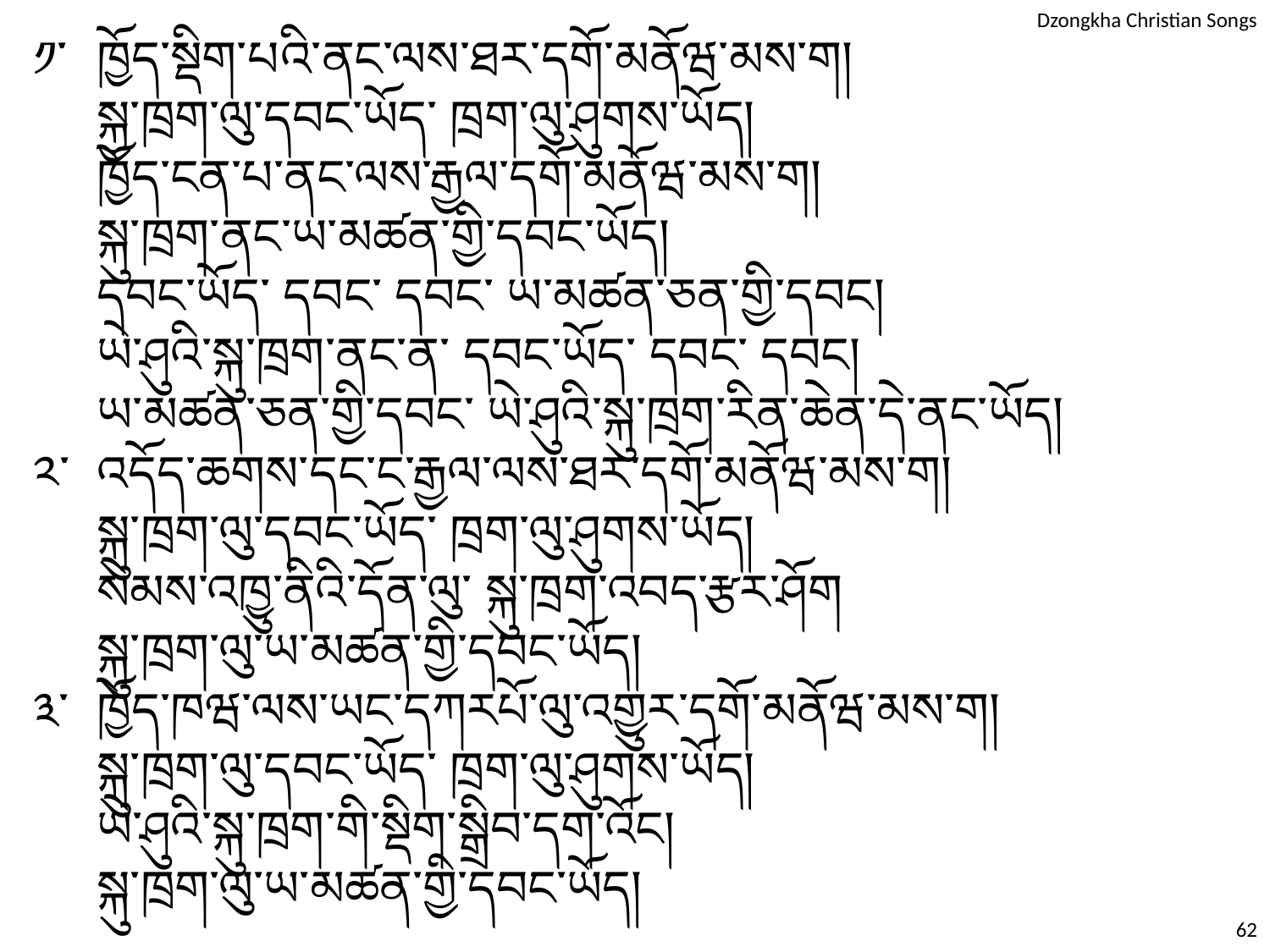

༡་	ཁྱོད་སྡིག་པའི་ནང་ལས་ཐར་དགོ་མནོཝ་མས་ག།
	སྐྱ་ཁྲག་ལུ་དབང་ཡོད་ ཁྲག་ལུ་ཤུགས་ཡོད།
	ཁྱོད་ངན་པ་ནང་ལས་རྒྱལ་དགོ་མནོཝ་མས་ག།
	སྐུ་ཁྲག་ནང་ཡ་མཚན་གྱི་དབང་ཡོད།
	དབང་ཡོད་ དབང་ དབང་ ཡ་མཚན་ཅན་གྱི་དབང།
	ཡེ་ཤུའི་སྐུ་ཁྲག་ནང་ན་ དབང་ཡོད་ དབང་ དབང།
	ཡ་མཚན་ཅན་གྱི་དབང་ ཡེ་ཤུའི་སྐུ་ཁྲག་རིན་ཆེན་དེ་ནང་ཡོད།
༢་	འདོད་ཆགས་དང་ང་རྒྱལ་ལས་ཐར་དགོ་མནོཝ་མས་ག།
	སྐུ་ཁྲག་ལུ་དབང་ཡོད་ ཁྲག་ལུ་ཤུགས་ཡོད།
	སེམས་འཁྱུ་ནིའི་དོན་ལུ་ སྐུ་ཁྲག་འབད་རྩར་ཤོག
	སྐུ་ཁྲག་ལུ་ཡ་མཚན་གྱི་དབང་ཡོད།
༣་	ཁྱོད་ཁཝ་ལས་ཡང་དཀརཔོ་ལུ་འགྱུར་དགོ་མནོཝ་མས་ག།
	སྐུ་ཁྲག་ལུ་དབང་ཡོད་ ཁྲག་ལུ་ཤུགས་ཡོད།
	ཡེ་ཤུའི་སྐུ་ཁྲག་གི་སྡིག་སྒྲིབ་དག་འོང།
	སྐུ་ཁྲག་ལུ་ཡ་མཚན་གྱི་དབང་ཡོད།
62